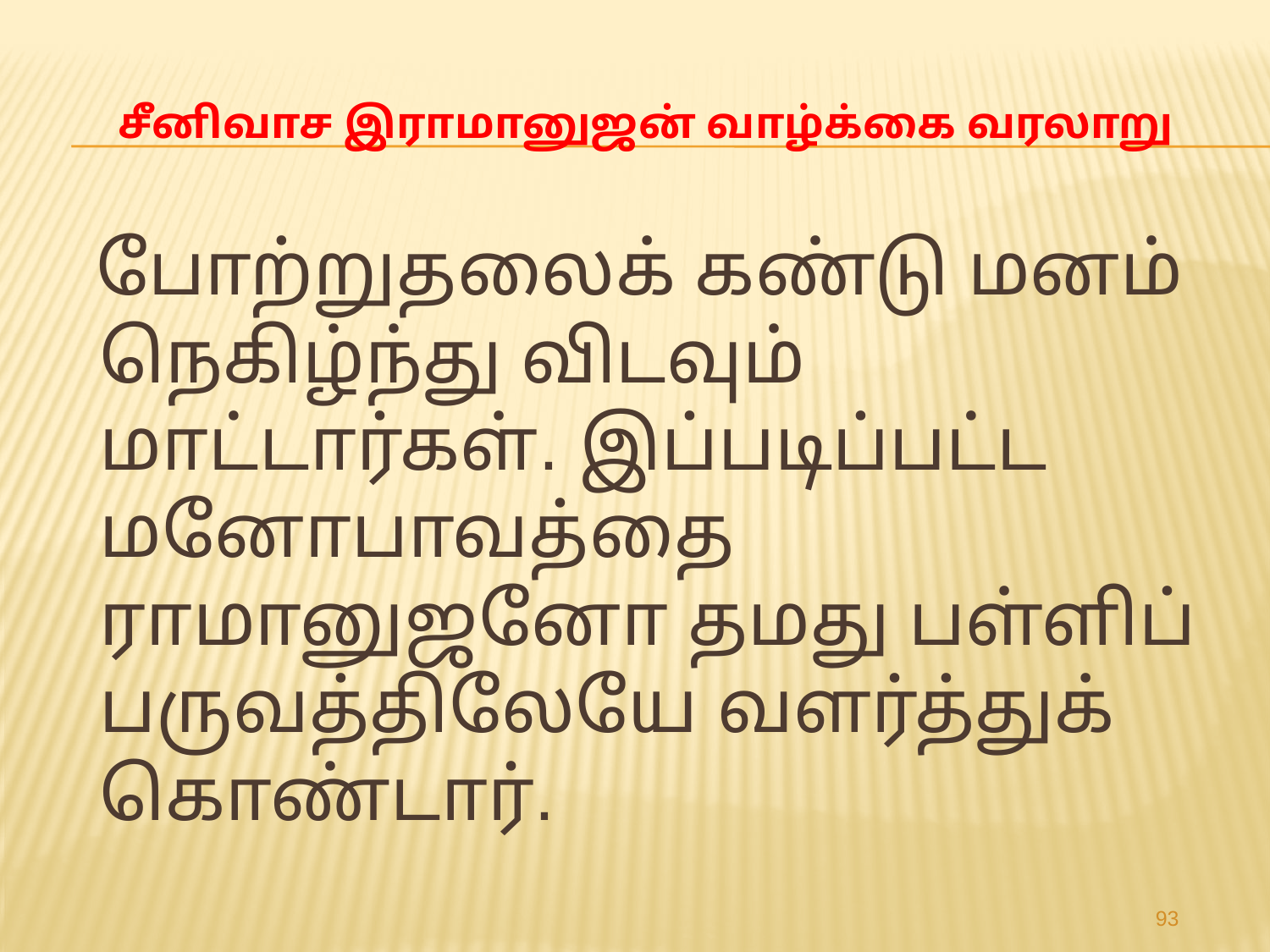

# சீனிவாச இராமானுஜன் வாழ்க்கை வரலாறு
   போற்றுதலைக் கண்டு மனம் நெகிழ்ந்து விடவும் மாட்டார்கள். இப்படிப்பட்ட மனோபாவத்தை ராமானுஜனோ தமது பள்ளிப் பருவத்திலேயே வளர்த்துக் கொண்டார்.

93